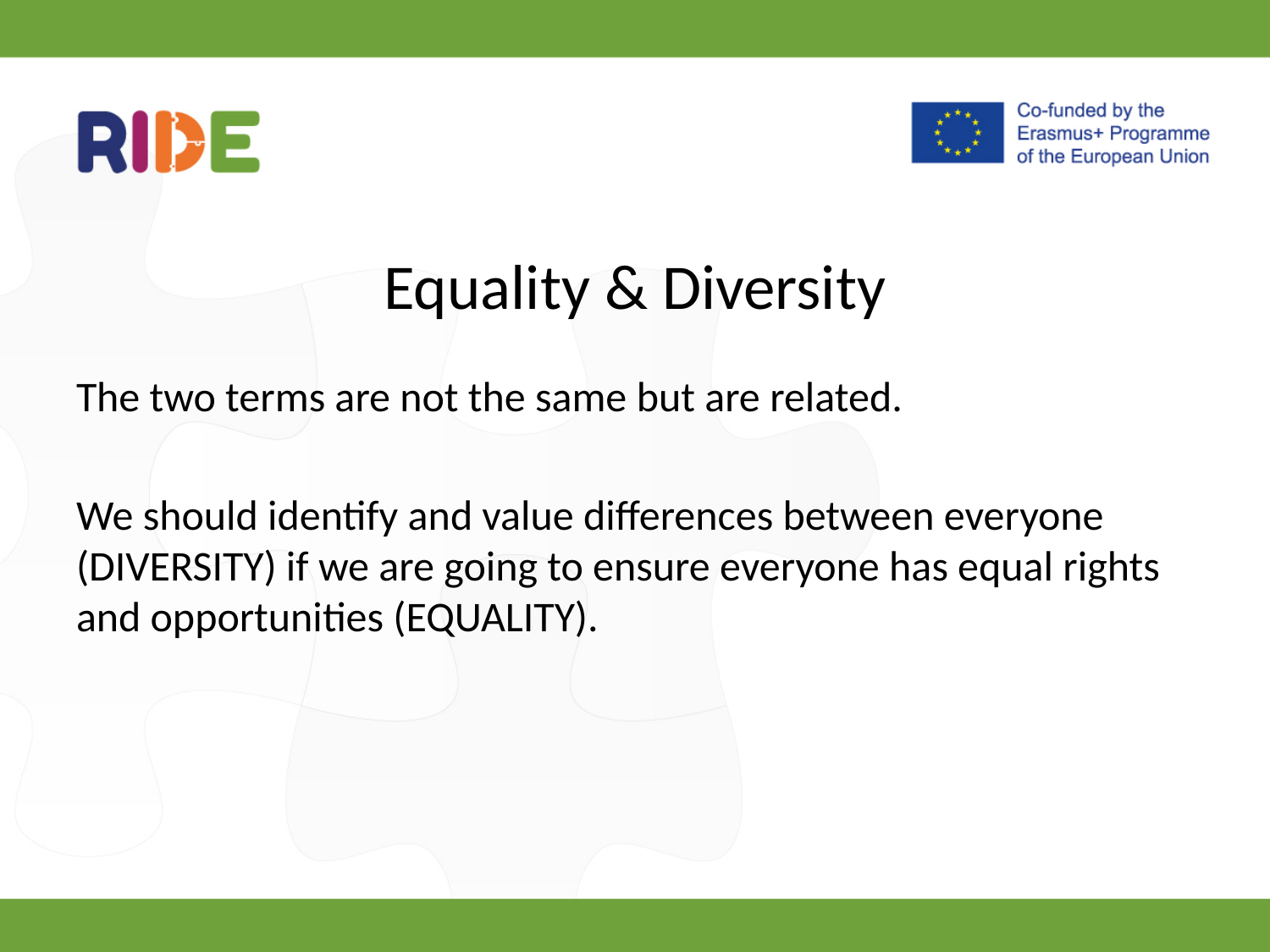

# Equality & Diversity
The two terms are not the same but are related.

We should identify and value differences between everyone (DIVERSITY) if we are going to ensure everyone has equal rights and opportunities (EQUALITY).